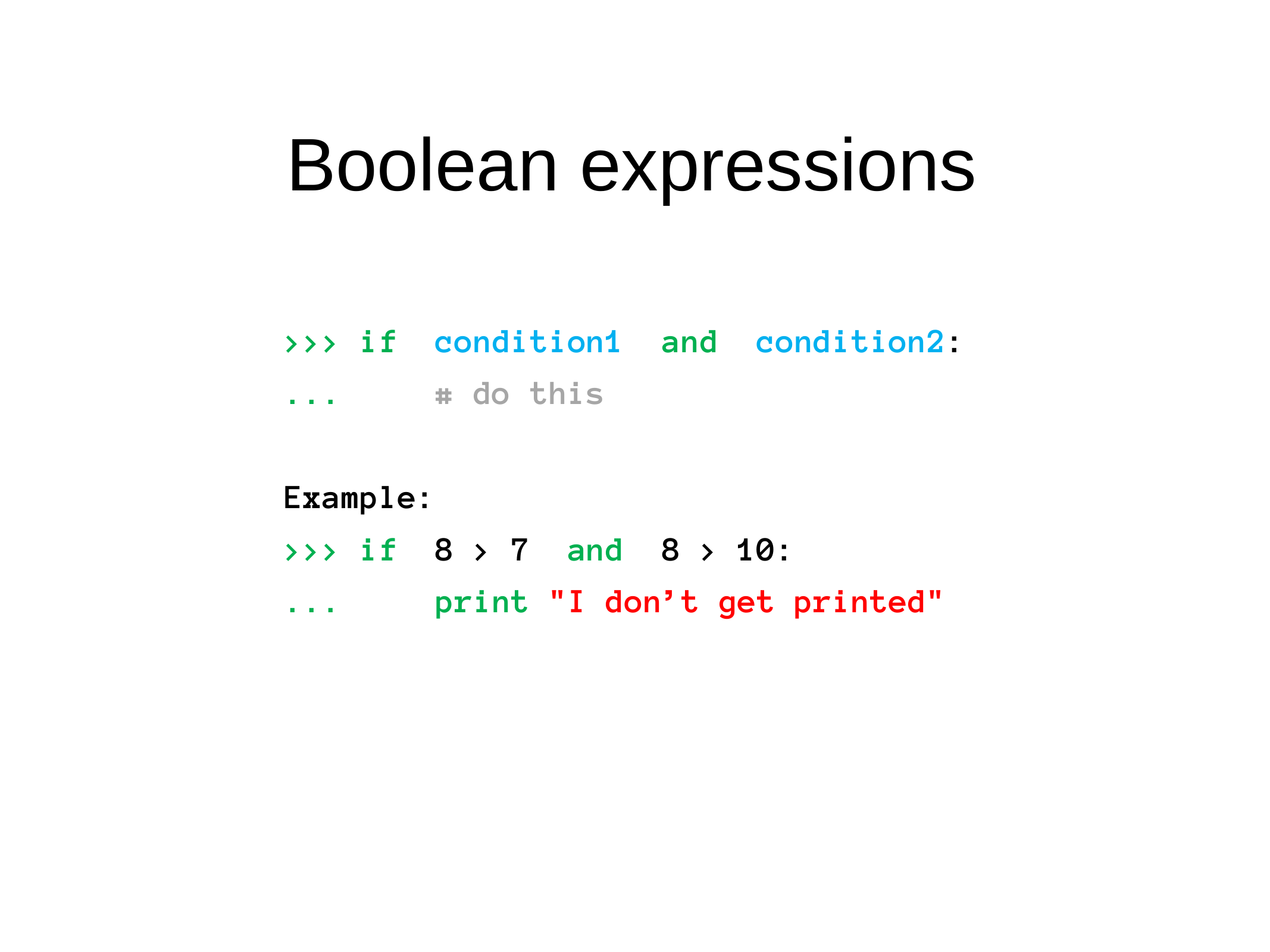

Boolean expressions
>>> if  condition1  and  condition2:
...     # do this

Example:
>>> if  8 > 7  and  8 > 10:
...     print "I don’t get printed"